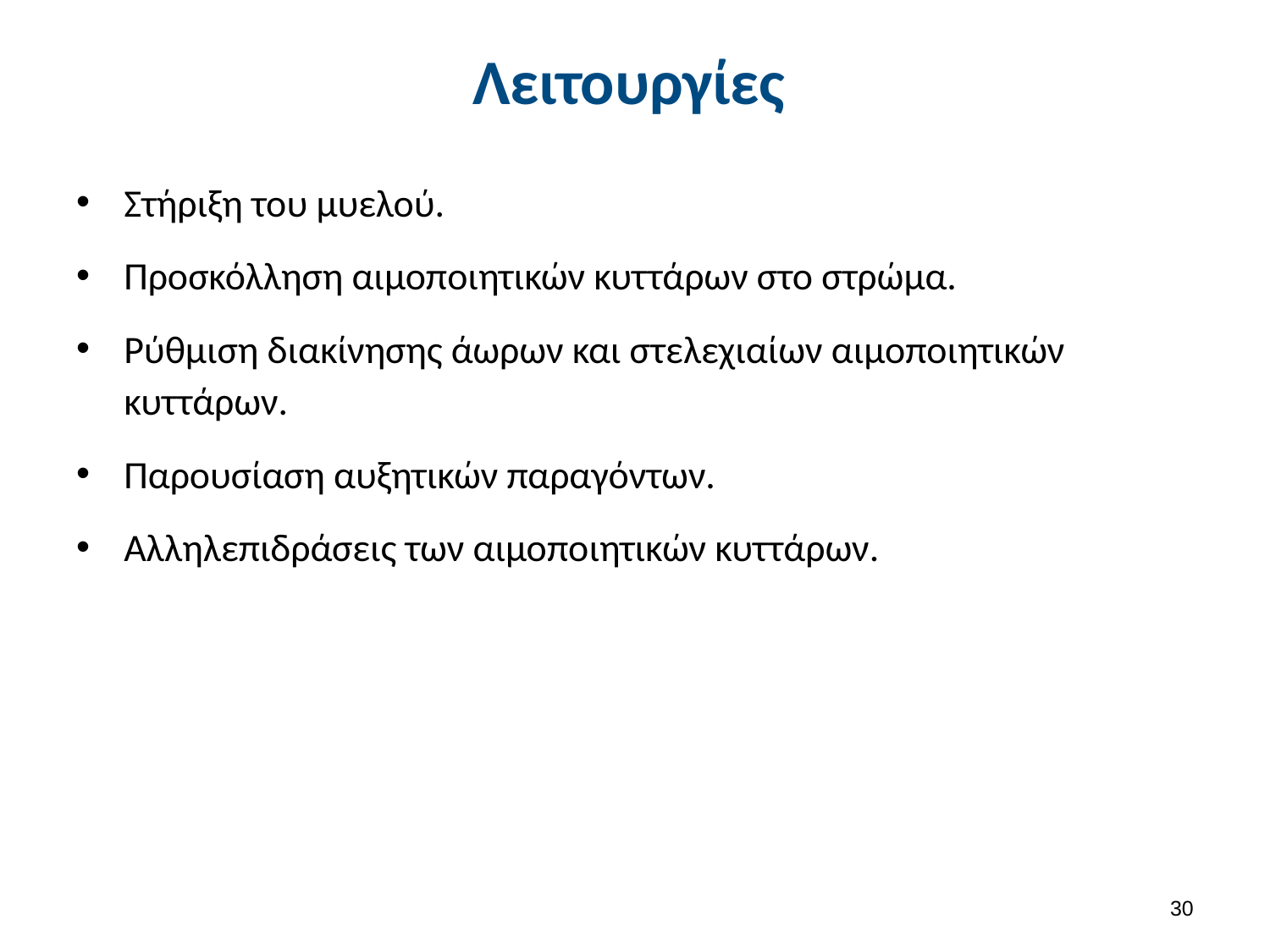

# Λειτουργίες
Στήριξη του μυελού.
Προσκόλληση αιμοποιητικών κυττάρων στο στρώμα.
Ρύθμιση διακίνησης άωρων και στελεχιαίων αιμοποιητικών κυττάρων.
Παρουσίαση αυξητικών παραγόντων.
Αλληλεπιδράσεις των αιμοποιητικών κυττάρων.

30